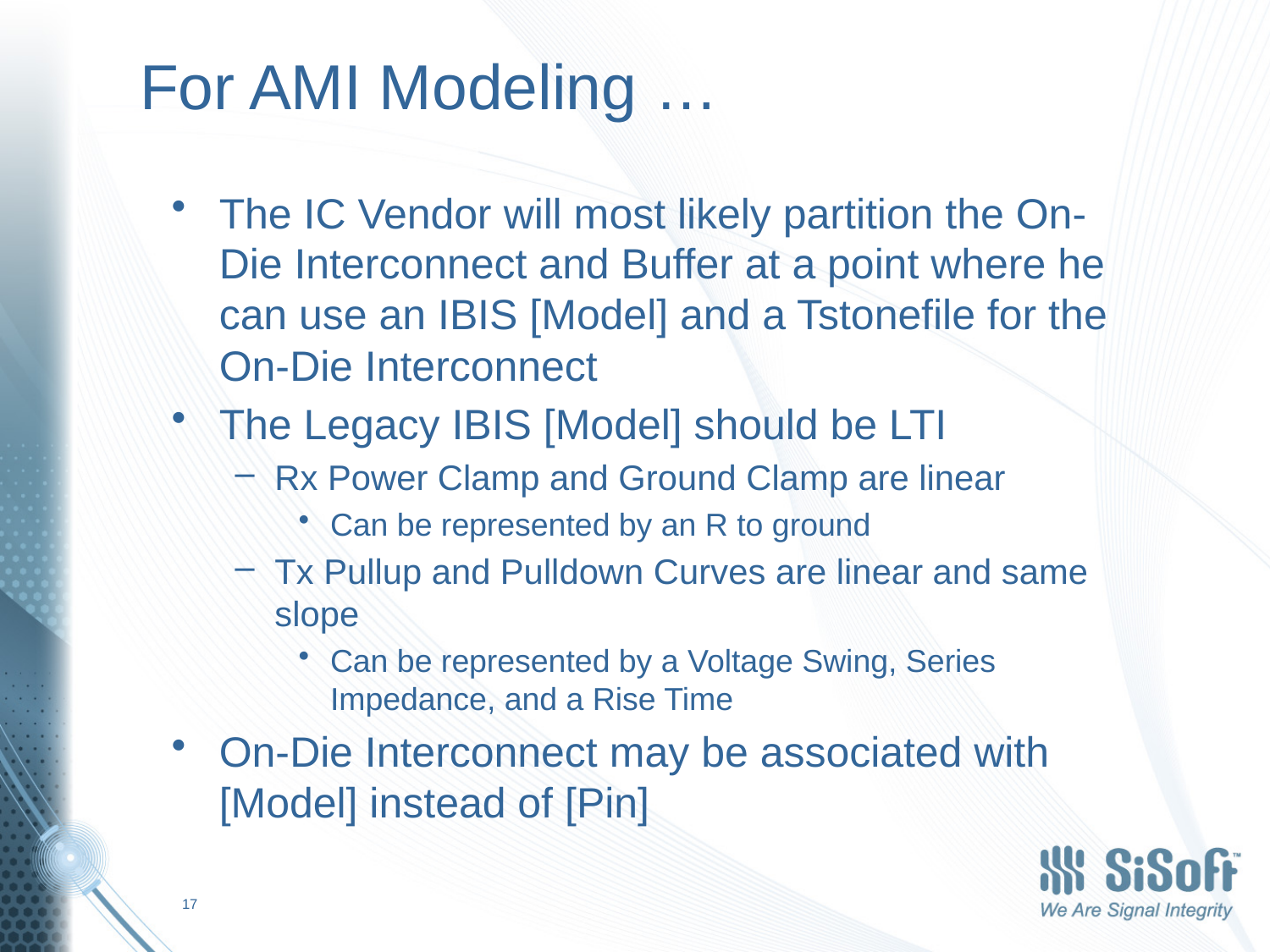

# For AMI Modeling …
The IC Vendor will most likely partition the On-Die Interconnect and Buffer at a point where he can use an IBIS [Model] and a Tstonefile for the On-Die Interconnect
The Legacy IBIS [Model] should be LTI
Rx Power Clamp and Ground Clamp are linear
Can be represented by an R to ground
Tx Pullup and Pulldown Curves are linear and same slope
Can be represented by a Voltage Swing, Series Impedance, and a Rise Time
On-Die Interconnect may be associated with [Model] instead of [Pin]

17